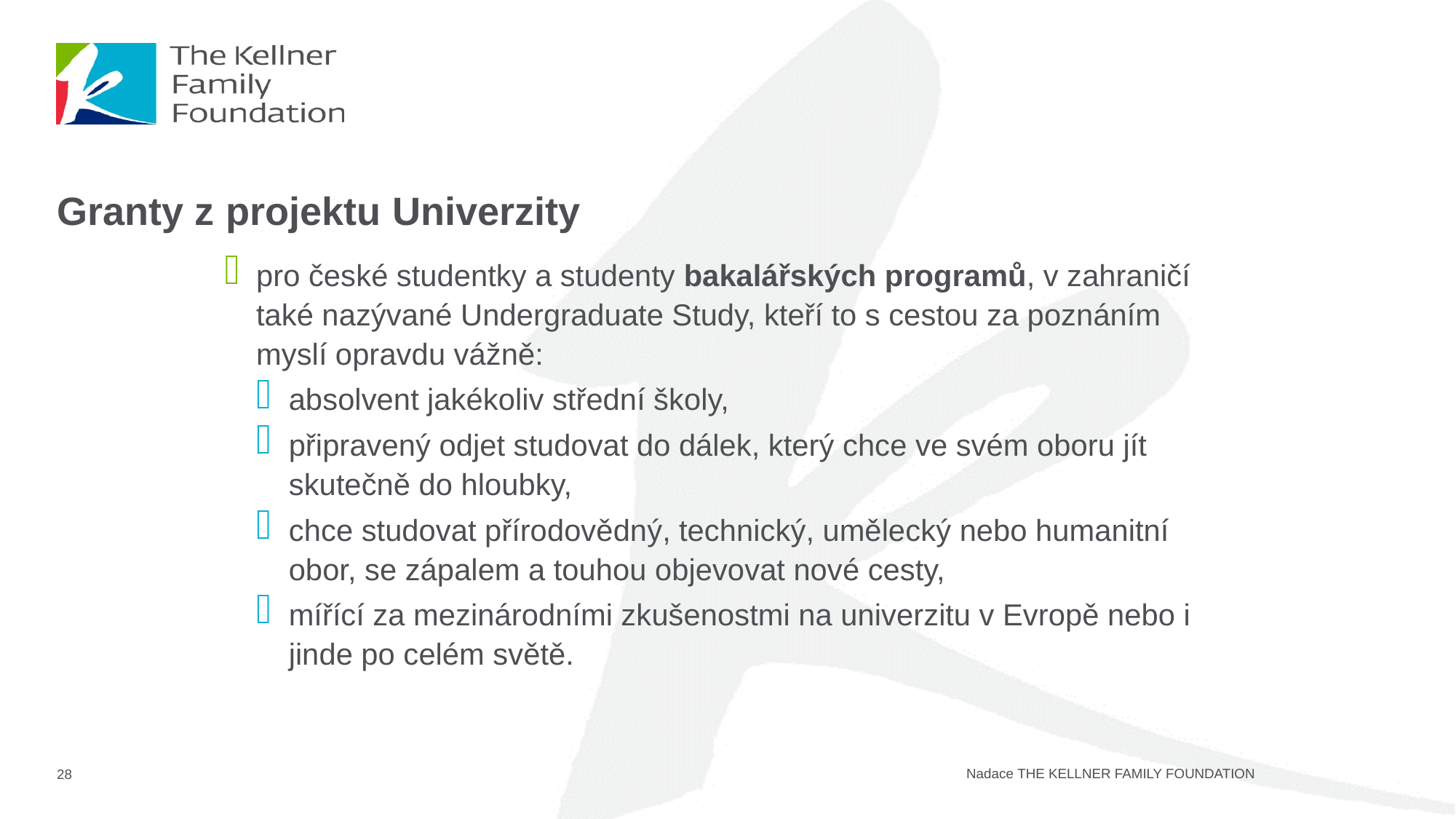

# Granty z projektu Univerzity
pro české studentky a studenty bakalářských programů, v zahraničí také nazývané Undergraduate Study, kteří to s cestou za poznáním myslí opravdu vážně:
absolvent jakékoliv střední školy,
připravený odjet studovat do dálek, který chce ve svém oboru jít skutečně do hloubky,
chce studovat přírodovědný, technický, umělecký nebo humanitní obor, se zápalem a touhou objevovat nové cesty,
mířící za mezinárodními zkušenostmi na univerzitu v Evropě nebo i jinde po celém světě.
28